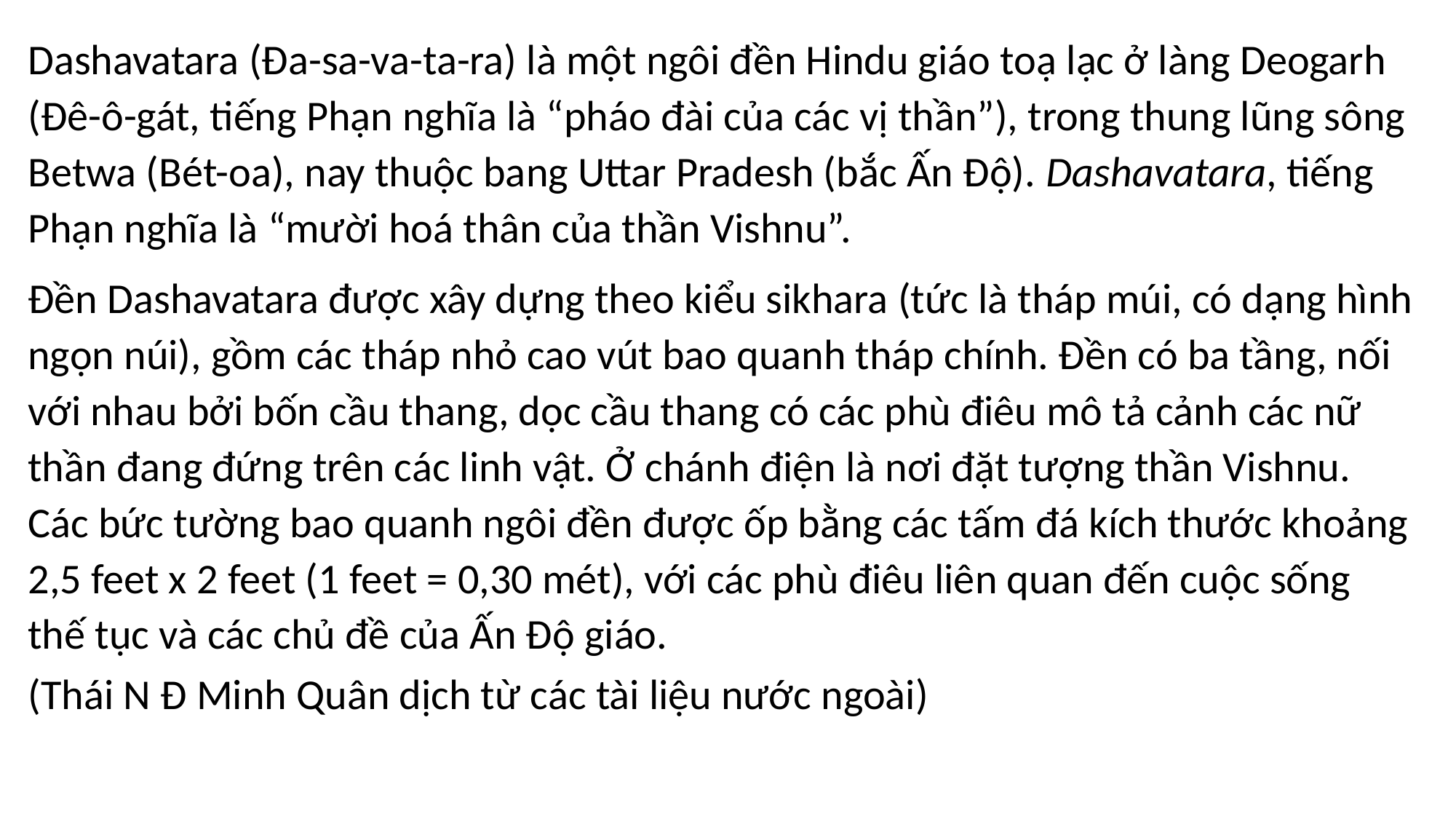

Dashavatara (Đa-sa-va-ta-ra) là một ngôi đền Hindu giáo toạ lạc ở làng Deogarh (Đê-ô-gát, tiếng Phạn nghĩa là “pháo đài của các vị thần”), trong thung lũng sông Betwa (Bét-oa), nay thuộc bang Uttar Pradesh (bắc Ấn Độ). Dashavatara, tiếng Phạn nghĩa là “mười hoá thân của thần Vishnu”.
Đền Dashavatara được xây dựng theo kiểu sikhara (tức là tháp múi, có dạng hình ngọn núi), gồm các tháp nhỏ cao vút bao quanh tháp chính. Đền có ba tầng, nối với nhau bởi bốn cầu thang, dọc cầu thang có các phù điêu mô tả cảnh các nữ thần đang đứng trên các linh vật. Ở chánh điện là nơi đặt tượng thần Vishnu. Các bức tường bao quanh ngôi đền được ốp bằng các tấm đá kích thước khoảng 2,5 feet x 2 feet (1 feet = 0,30 mét), với các phù điêu liên quan đến cuộc sống thế tục và các chủ đề của Ấn Độ giáo.
(Thái N Đ Minh Quân dịch từ các tài liệu nước ngoài)